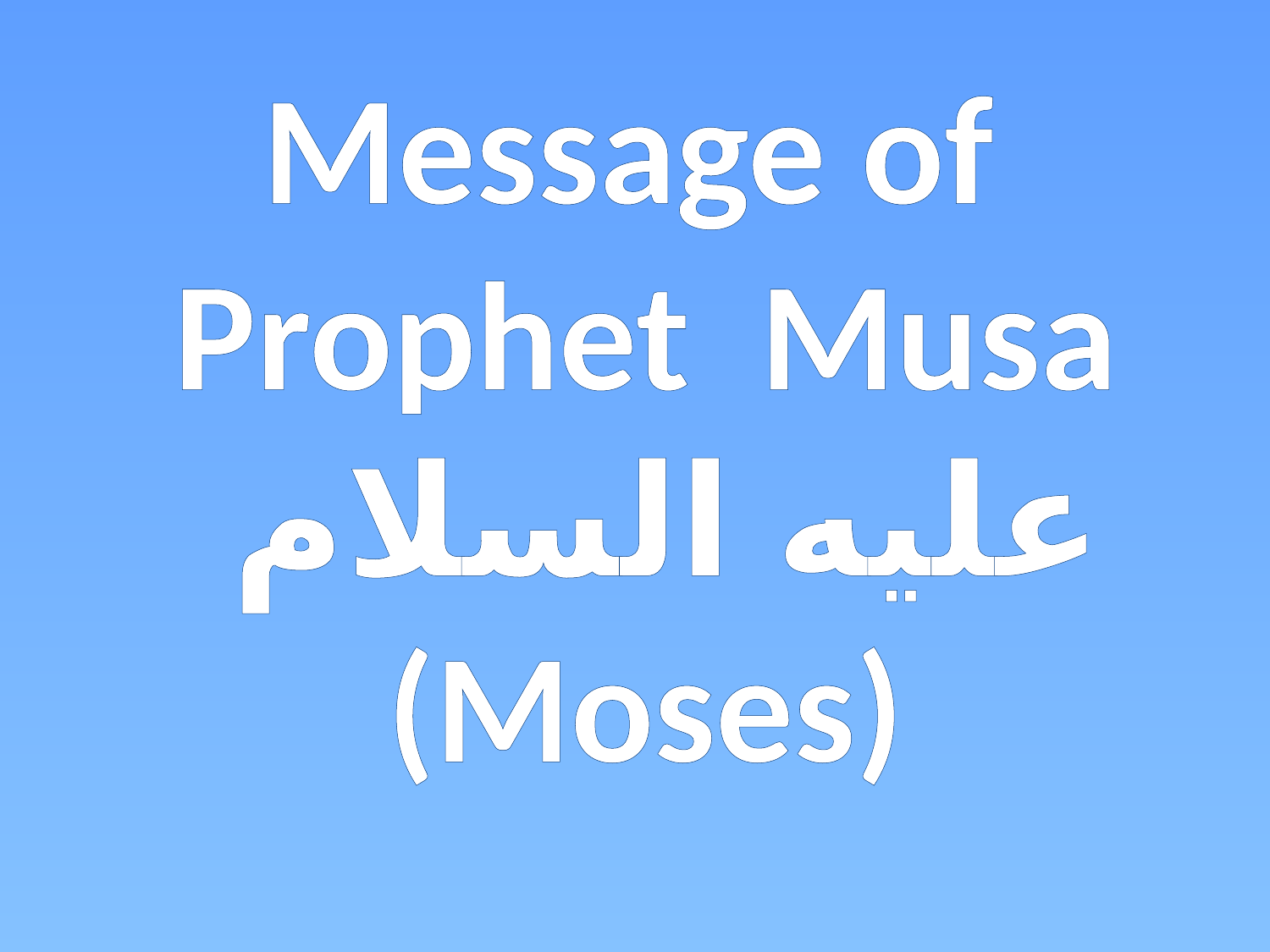

Message of
Prophet  Musa
 عليه السلام
(Moses)